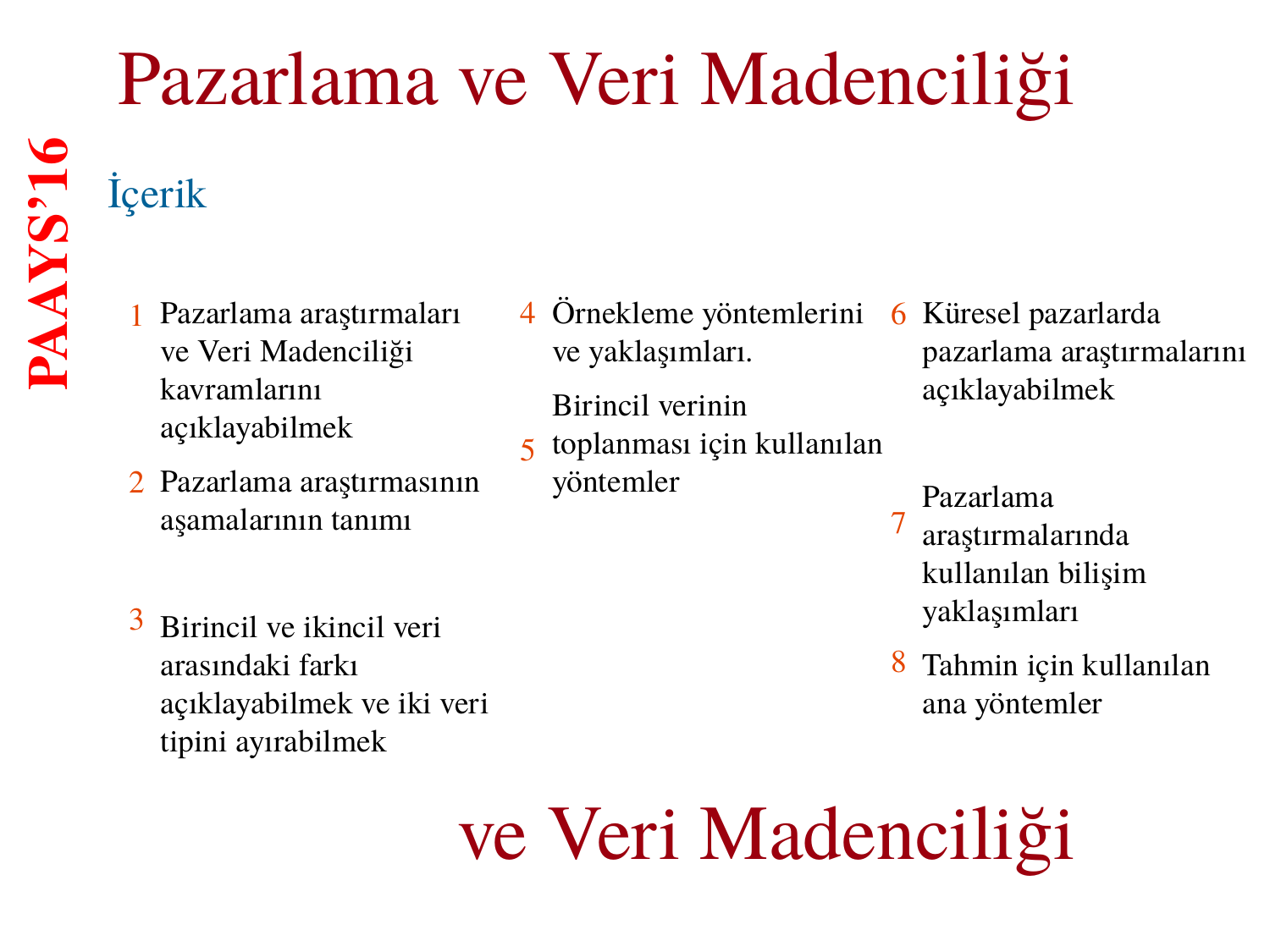

Pazarlama ve Veri Madenciliği
İçerik
PAAYS’16

Pazarlama araştırmaları ve Veri Madenciliği kavramlarını açıklayabilmek
Pazarlama araştırmasının aşamalarının tanımı

Birincil ve ikincil veri arasındaki farkı açıklayabilmek ve iki veri tipini ayırabilmek
Örnekleme yöntemlerini ve yaklaşımları.
Birincil verinin toplanması için kullanılan yöntemler
Küresel pazarlarda pazarlama araştırmalarını açıklayabilmek

Pazarlama araştırmalarında kullanılan bilişim yaklaşımları
Tahmin için kullanılan ana yöntemler
4
6
1
5
2
7
3
8
ve Veri Madenciliği